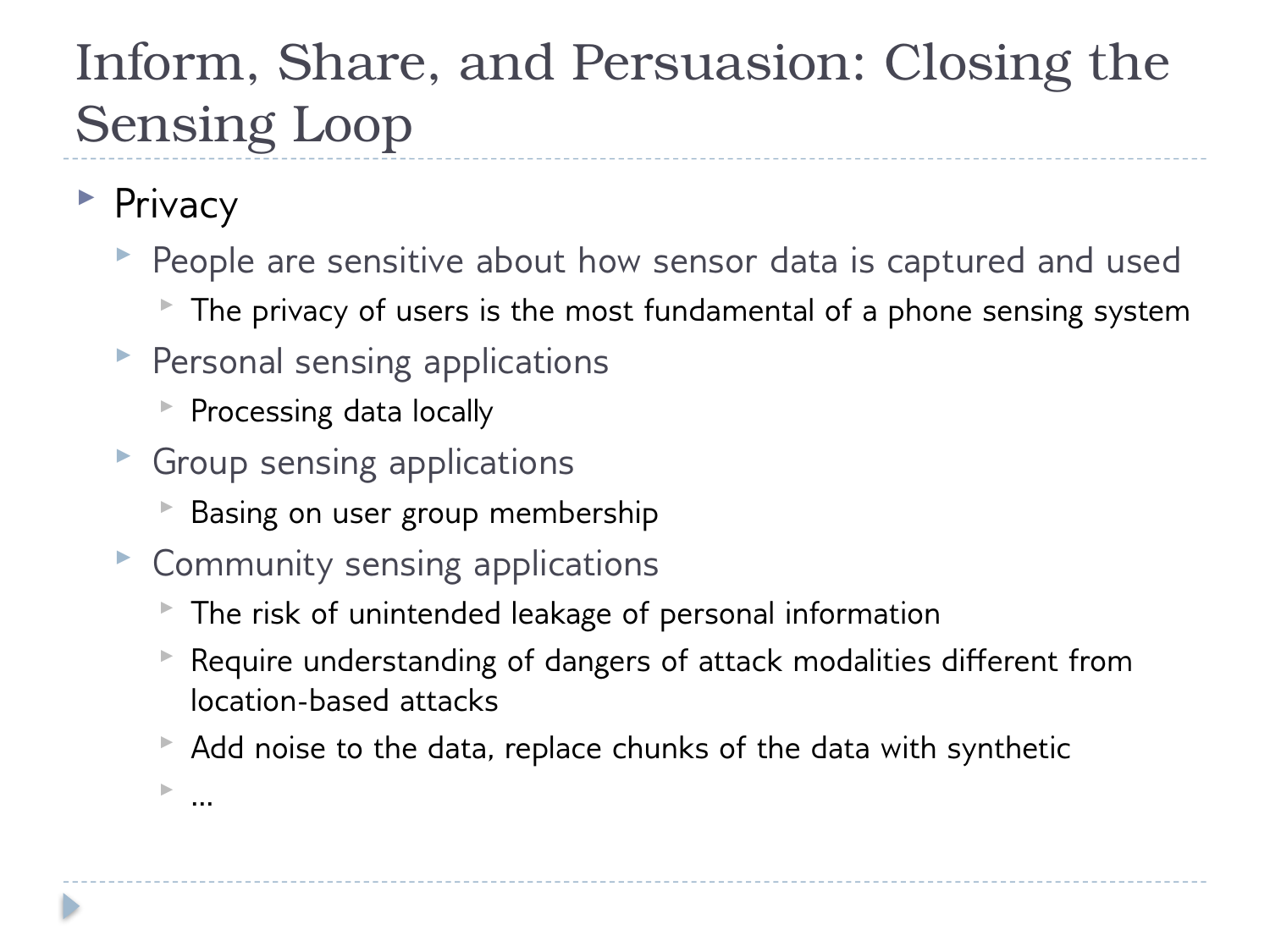

# Inform, Share, and Persuasion: Closing the Sensing Loop
Privacy
People are sensitive about how sensor data is captured and used
The privacy of users is the most fundamental of a phone sensing system
Personal sensing applications
Processing data locally
Group sensing applications
Basing on user group membership
Community sensing applications
The risk of unintended leakage of personal information
Require understanding of dangers of attack modalities different from location-based attacks
Add noise to the data, replace chunks of the data with synthetic
…